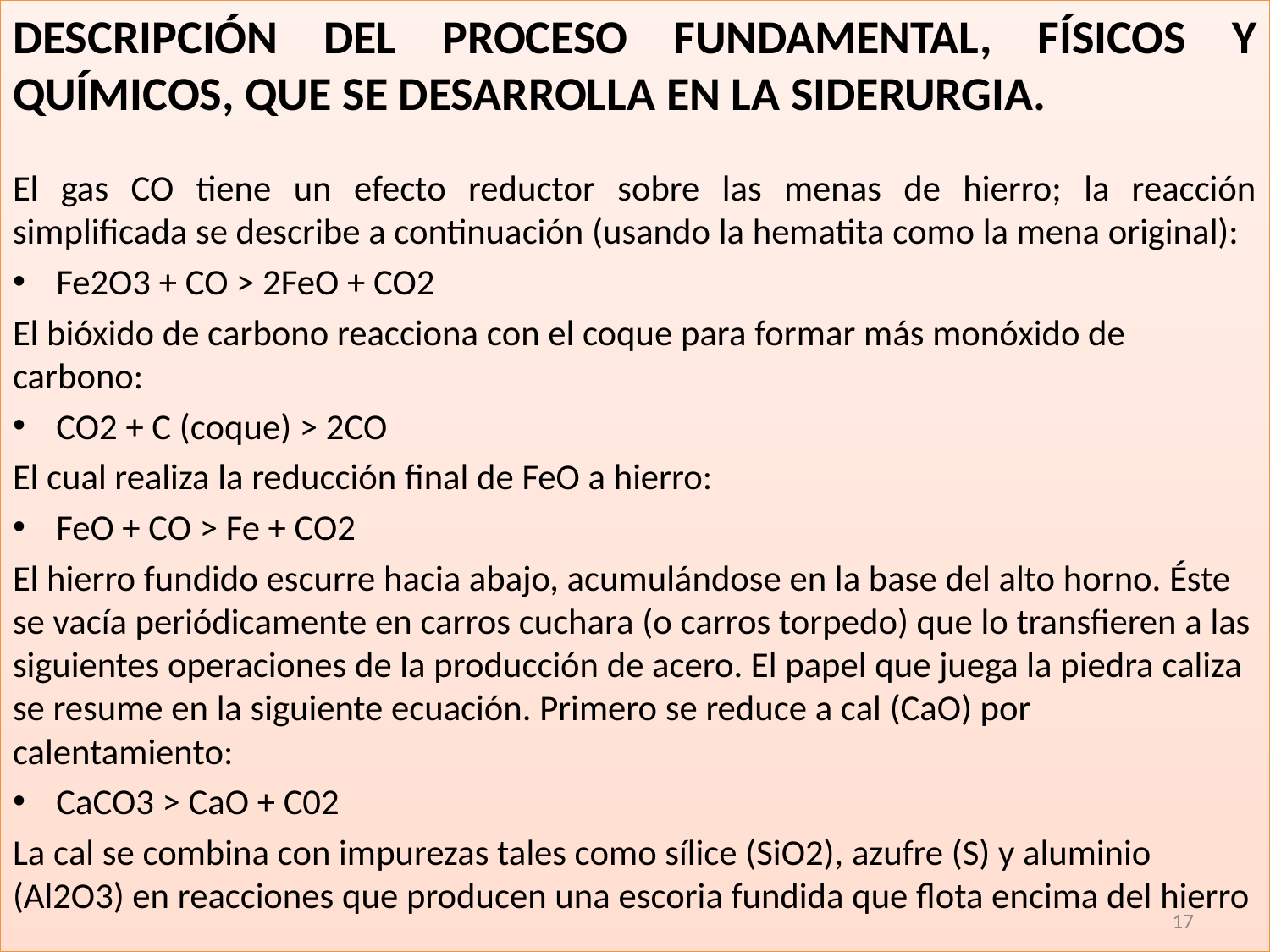

DESCRIPCIÓN DEL PROCESO FUNDAMENTAL, FÍSICOS Y QUÍMICOS, QUE SE DESARROLLA EN LA SIDERURGIA.
El gas CO tiene un efecto reductor sobre las menas de hierro; la reacción simplificada se describe a continuación (usando la hematita como la mena original):
Fe2O3 + CO > 2FeO + CO2
El bióxido de carbono reacciona con el coque para formar más monóxido de carbono:
CO2 + C (coque) > 2CO
El cual realiza la reducción final de FeO a hierro:
FeO + CO > Fe + CO2
El hierro fundido escurre hacia abajo, acumulándose en la base del alto horno. Éste se vacía periódicamente en carros cuchara (o carros torpedo) que lo transfieren a las siguientes operaciones de la producción de acero. El papel que juega la piedra caliza se resume en la siguiente ecuación. Primero se reduce a cal (CaO) por calentamiento:
CaCO3 > CaO + C02
La cal se combina con impurezas tales como sílice (SiO2), azufre (S) y aluminio (Al2O3) en reacciones que producen una escoria fundida que flota encima del hierro

17